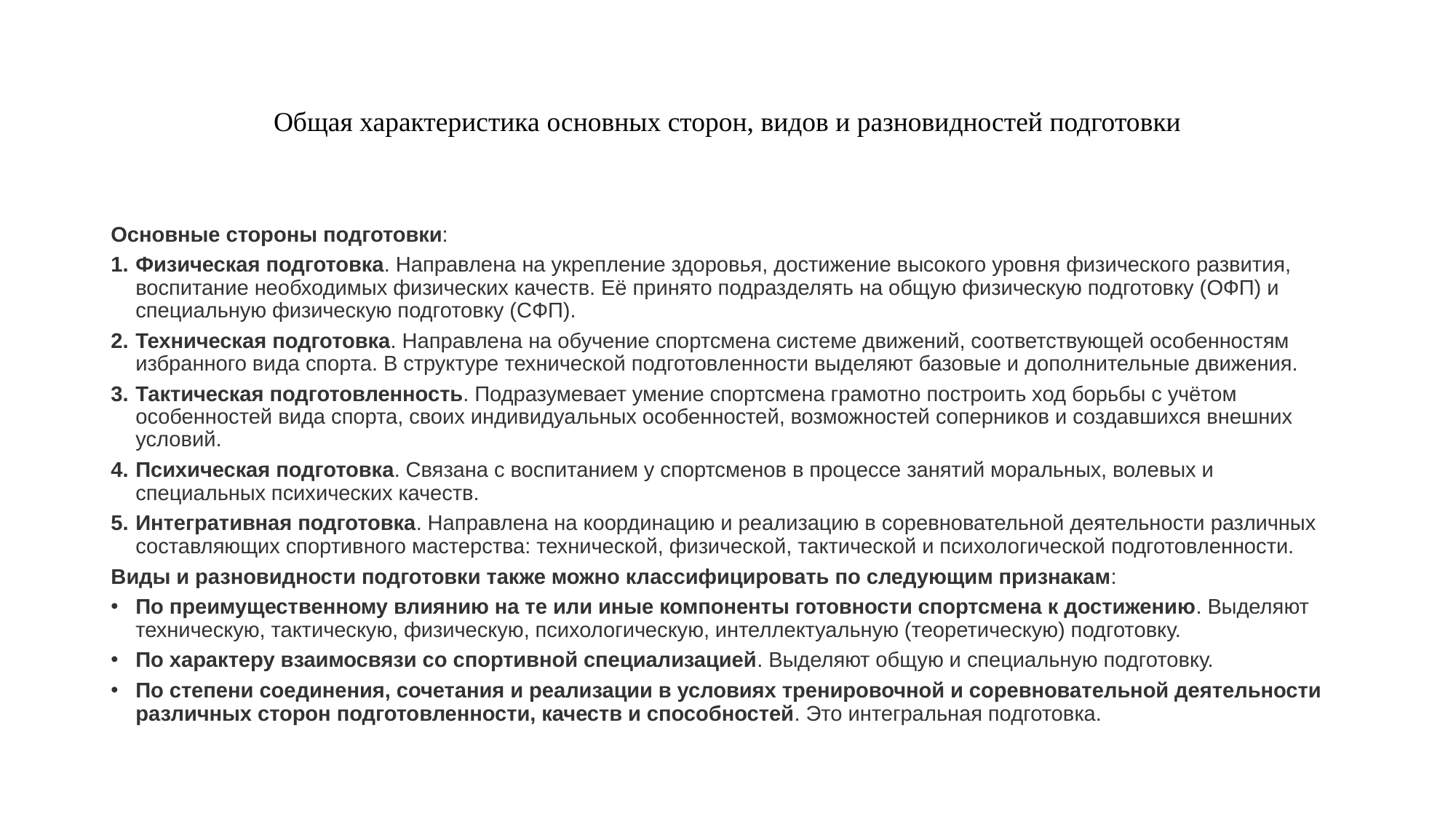

# Общая характеристика основных сторон, видов и разновидностей подготовки
Основные стороны подготовки:
Физическая подготовка. Направлена на укрепление здоровья, достижение высокого уровня физического развития, воспитание необходимых физических качеств. Её принято подразделять на общую физическую подготовку (ОФП) и специальную физическую подготовку (СФП).
Техническая подготовка. Направлена на обучение спортсмена системе движений, соответствующей особенностям избранного вида спорта. В структуре технической подготовленности выделяют базовые и дополнительные движения.
Тактическая подготовленность. Подразумевает умение спортсмена грамотно построить ход борьбы с учётом особенностей вида спорта, своих индивидуальных особенностей, возможностей соперников и создавшихся внешних условий.
Психическая подготовка. Связана с воспитанием у спортсменов в процессе занятий моральных, волевых и специальных психических качеств.
Интегративная подготовка. Направлена на координацию и реализацию в соревновательной деятельности различных составляющих спортивного мастерства: технической, физической, тактической и психологической подготовленности.
Виды и разновидности подготовки также можно классифицировать по следующим признакам:
По преимущественному влиянию на те или иные компоненты готовности спортсмена к достижению. Выделяют техническую, тактическую, физическую, психологическую, интеллектуальную (теоретическую) подготовку.
По характеру взаимосвязи со спортивной специализацией. Выделяют общую и специальную подготовку.
По степени соединения, сочетания и реализации в условиях тренировочной и соревновательной деятельности различных сторон подготовленности, качеств и способностей. Это интегральная подготовка.